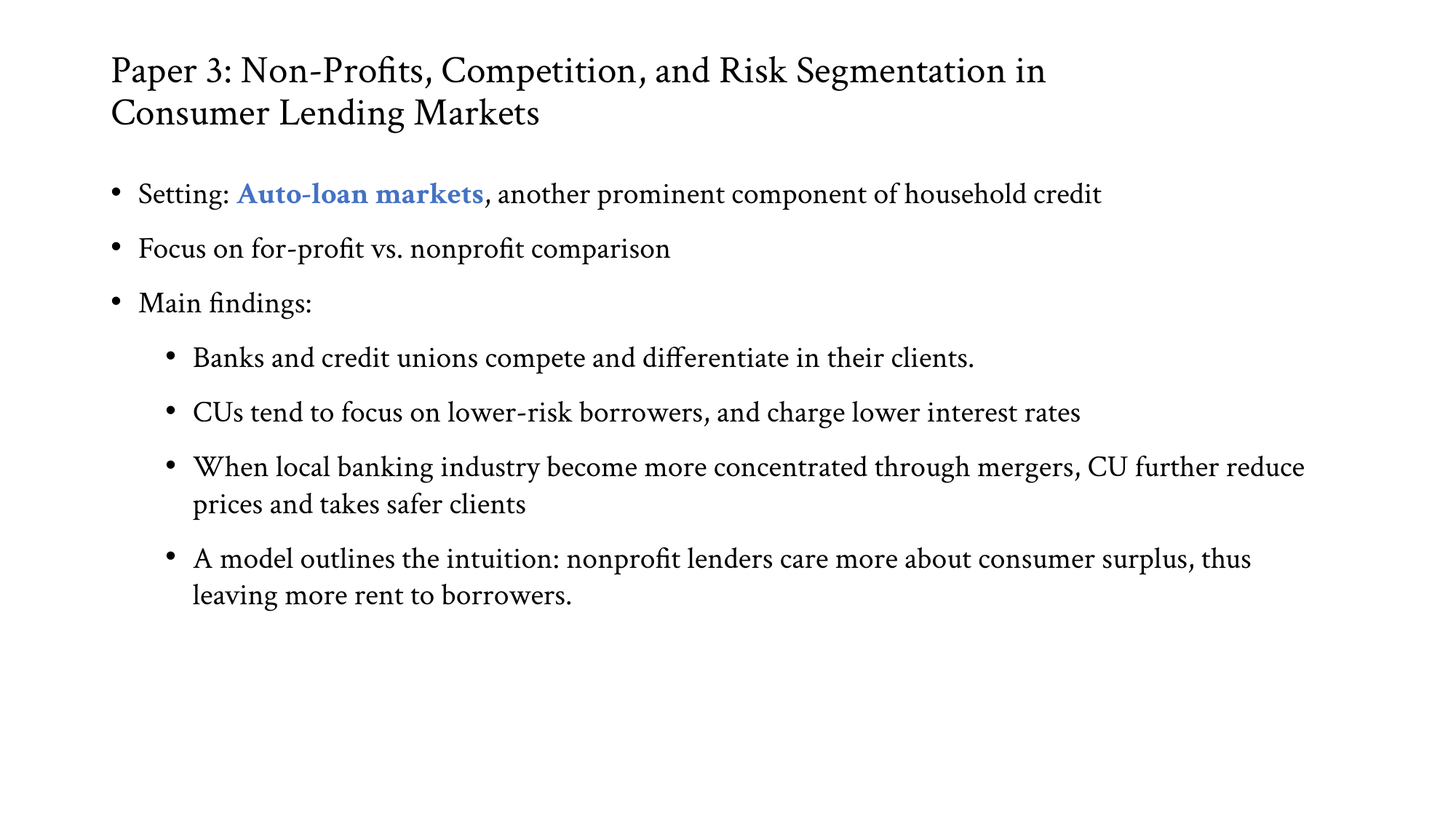

# Paper 3: Non-Profits, Competition, and Risk Segmentation in Consumer Lending Markets
Setting: Auto-loan markets, another prominent component of household credit
Focus on for-profit vs. nonprofit comparison
Main findings:
Banks and credit unions compete and differentiate in their clients.
CUs tend to focus on lower-risk borrowers, and charge lower interest rates
When local banking industry become more concentrated through mergers, CU further reduce prices and takes safer clients
A model outlines the intuition: nonprofit lenders care more about consumer surplus, thus leaving more rent to borrowers.